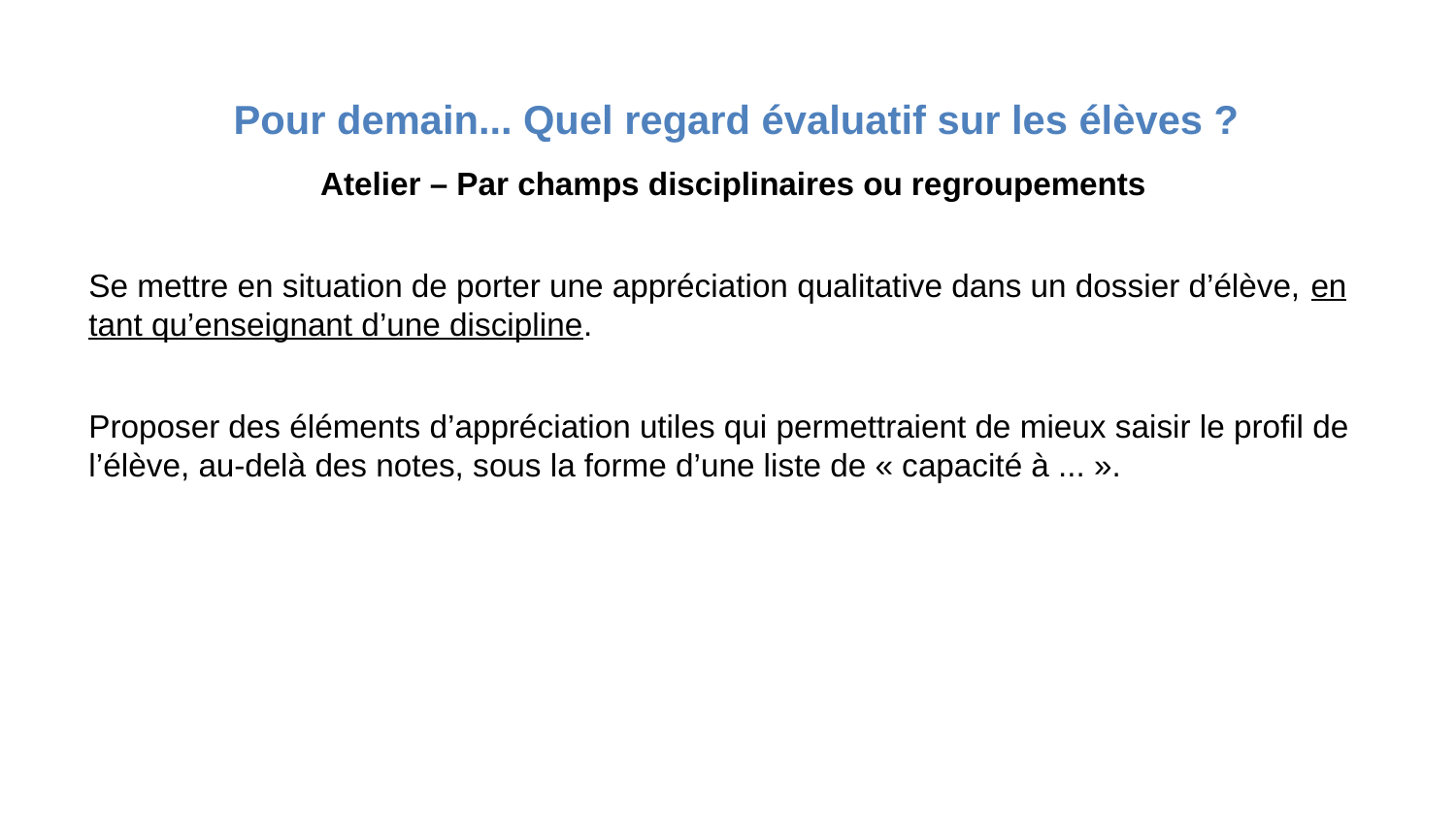

# Pour demain... Quel regard évaluatif sur les élèves ?
Atelier – Par champs disciplinaires ou regroupements

Se mettre en situation de porter une appréciation qualitative dans un dossier d’élève, en tant qu’enseignant d’une discipline.

Proposer des éléments d’appréciation utiles qui permettraient de mieux saisir le profil de l’élève, au-delà des notes, sous la forme d’une liste de « capacité à ... ».